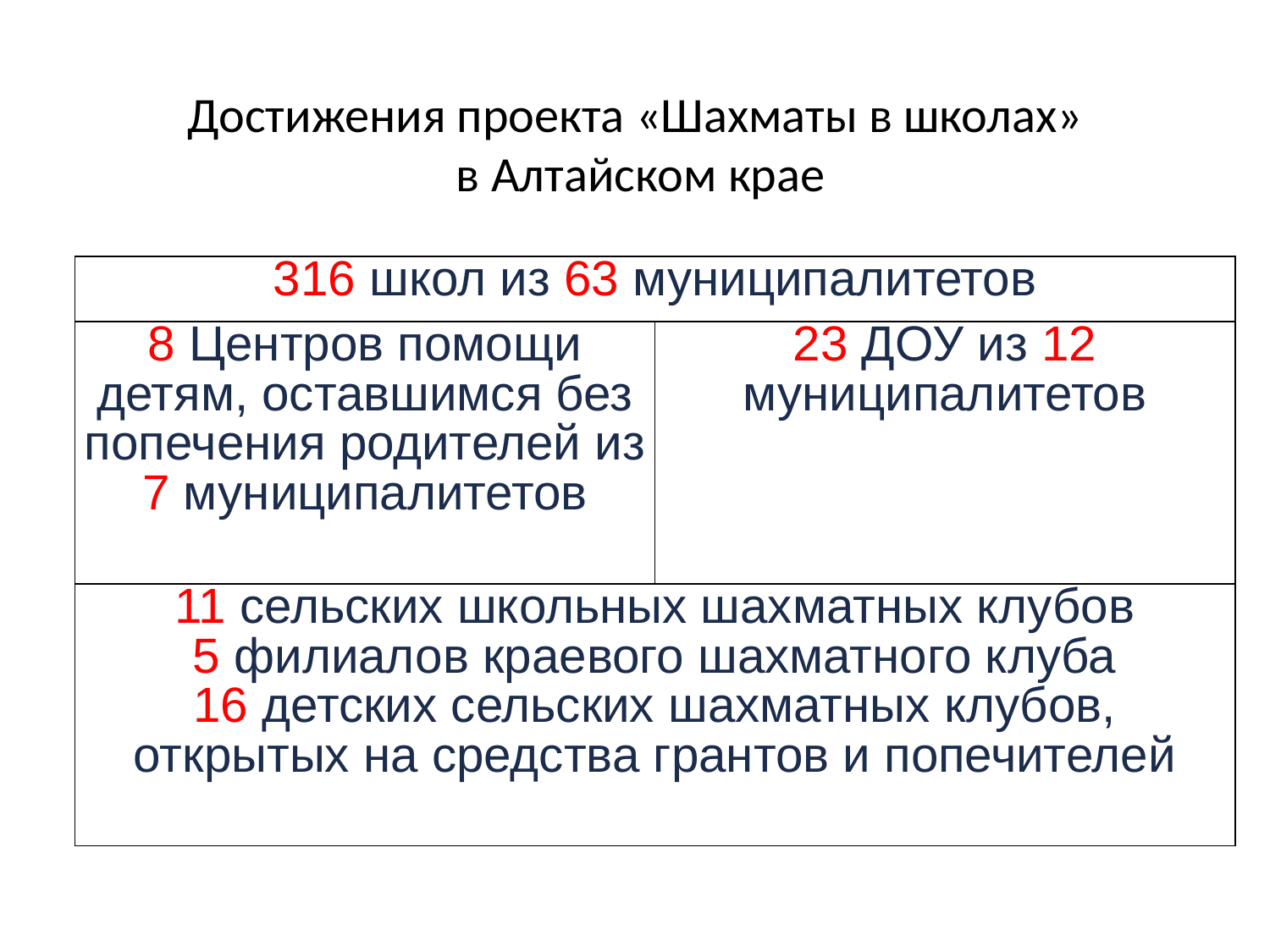

# Достижения проекта «Шахматы в школах» в Алтайском крае
| 316 школ из 63 муниципалитетов |  |
| --- | --- |
| 8 Центров помощи детям, оставшимся без попечения родителей из 7 муниципалитетов | 23 ДОУ из 12 муниципалитетов |
| 11 сельских школьных шахматных клубов 5 филиалов краевого шахматного клуба 16 детских сельских шахматных клубов, открытых на средства грантов и попечителей |  |